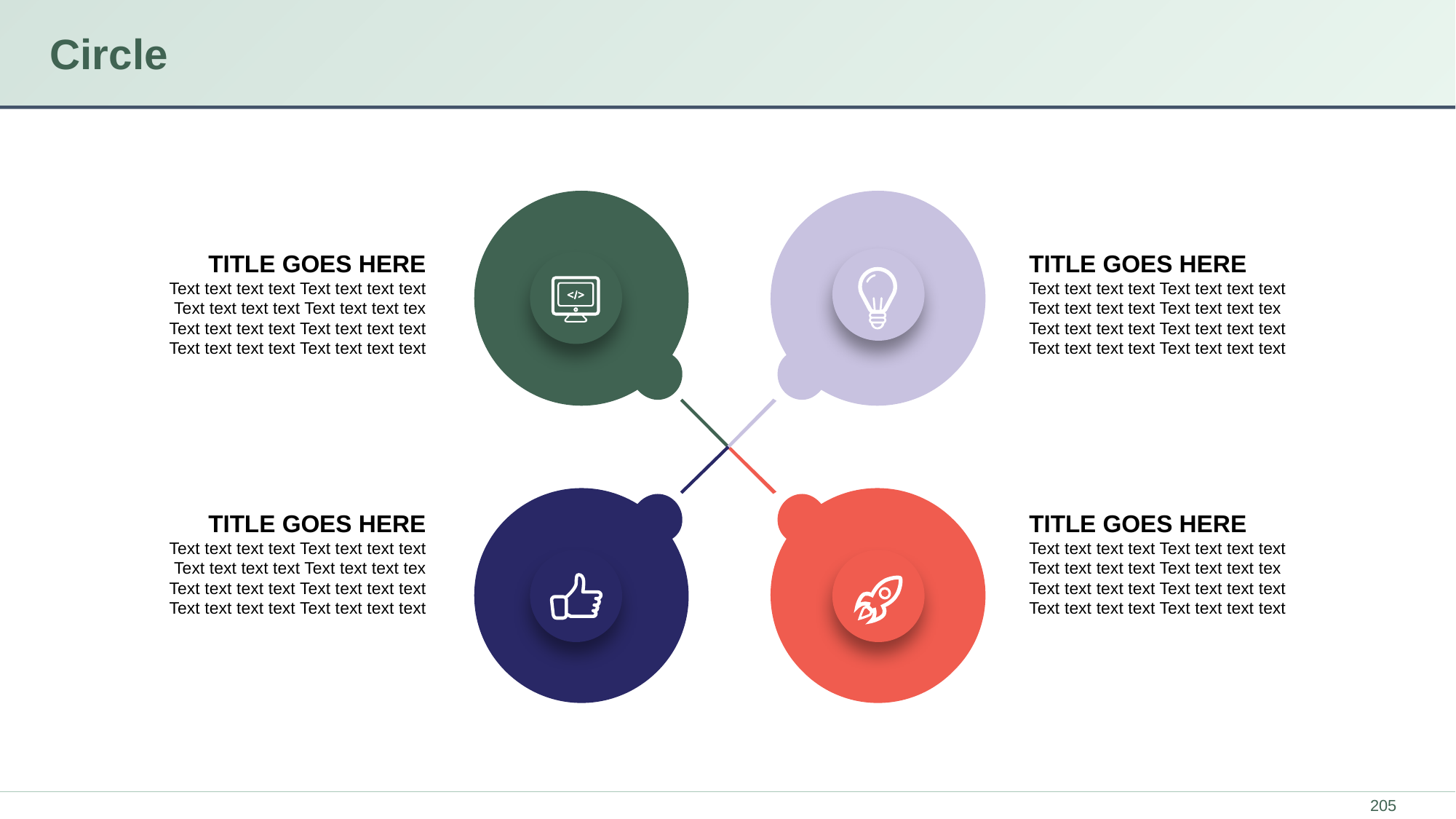

# Circle

TITLE GOES HERE
Text text text text Text text text text
Text text text text Text text text tex
Text text text text Text text text text
Text text text text Text text text text

TITLE GOES HERE
Text text text text Text text text text
Text text text text Text text text tex
Text text text text Text text text text
Text text text text Text text text text

TITLE GOES HERE
Text text text text Text text text text
Text text text text Text text text tex
Text text text text Text text text text
Text text text text Text text text text

TITLE GOES HERE
Text text text text Text text text text
Text text text text Text text text tex
Text text text text Text text text text
Text text text text Text text text text

205